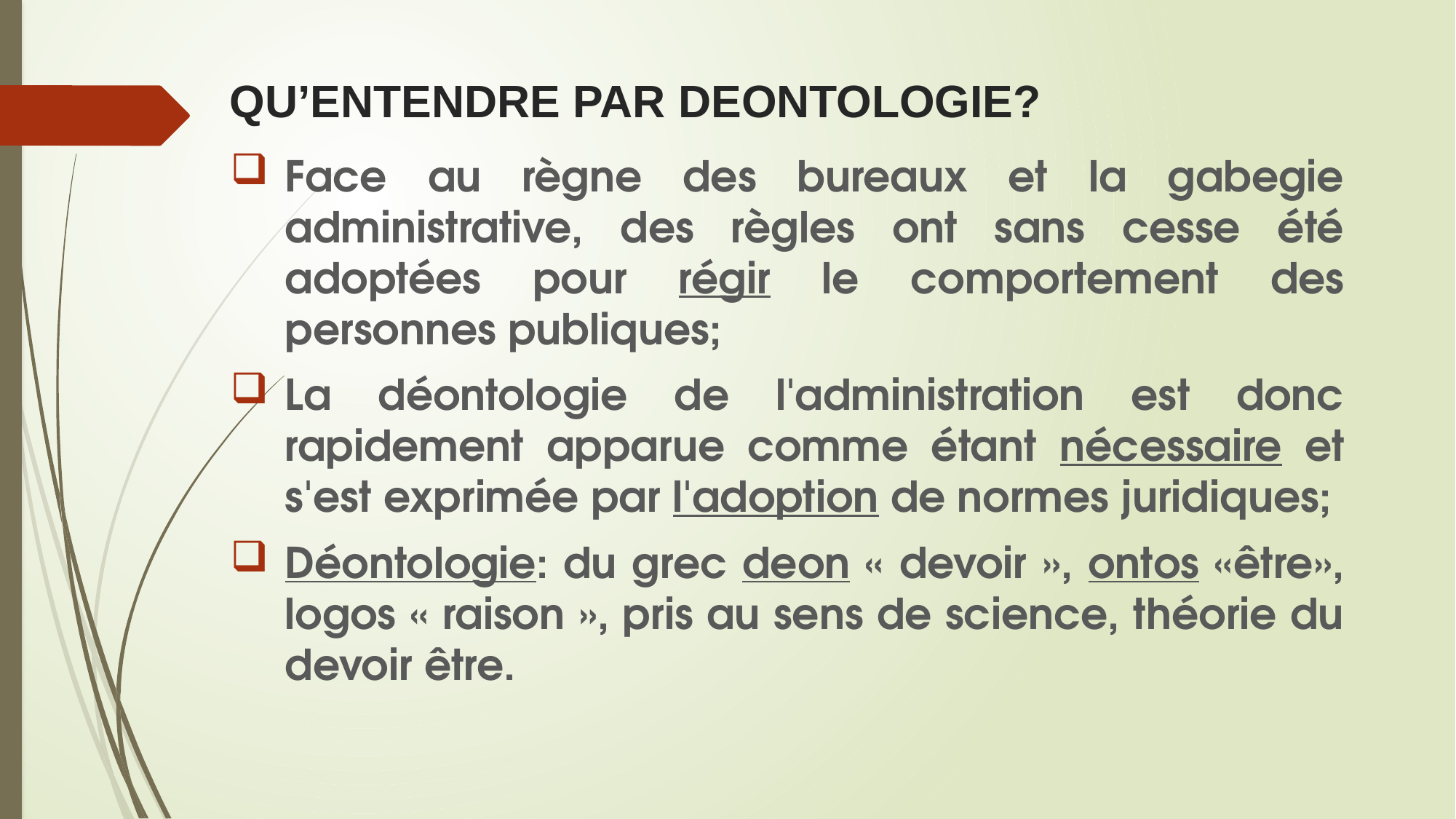

# QU’ENTENDRE PAR DEONTOLOGIE?
Face au règne des bureaux et la gabegie administrative, des règles ont sans cesse été adoptées pour régir le comportement des personnes publiques;
La déontologie de l'administration est donc rapidement apparue comme étant nécessaire et s'est exprimée par l'adoption de normes juridiques;
Déontologie: du grec deon « devoir », ontos «être», logos « raison », pris au sens de science, théorie du devoir être.